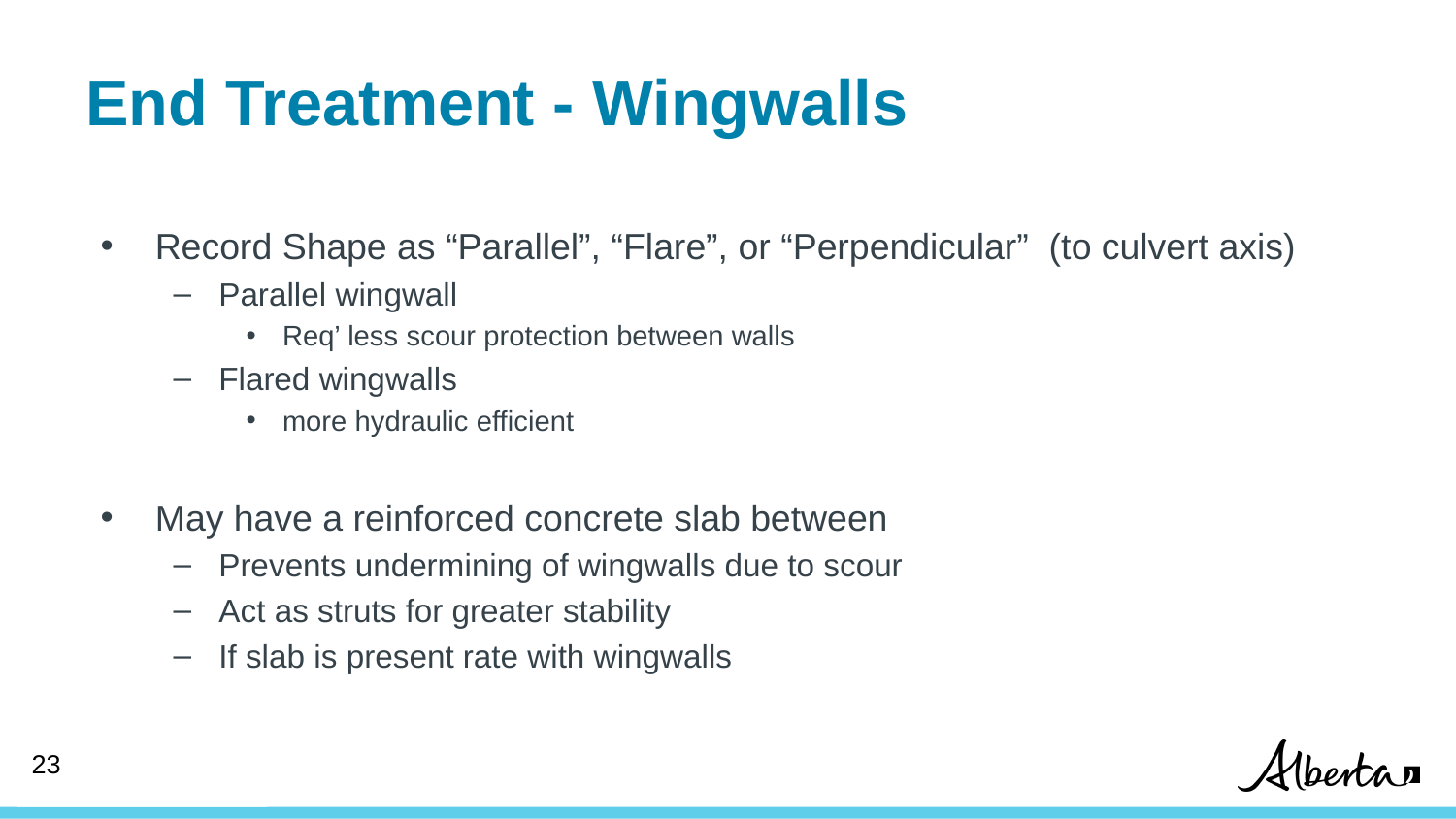

# End Treatment - Wingwalls
Record Shape as “Parallel”, “Flare”, or “Perpendicular”  (to culvert axis)
Parallel wingwall
Req’ less scour protection between walls
Flared wingwalls
more hydraulic efficient

May have a reinforced concrete slab between
Prevents undermining of wingwalls due to scour
Act as struts for greater stability
If slab is present rate with wingwalls

23